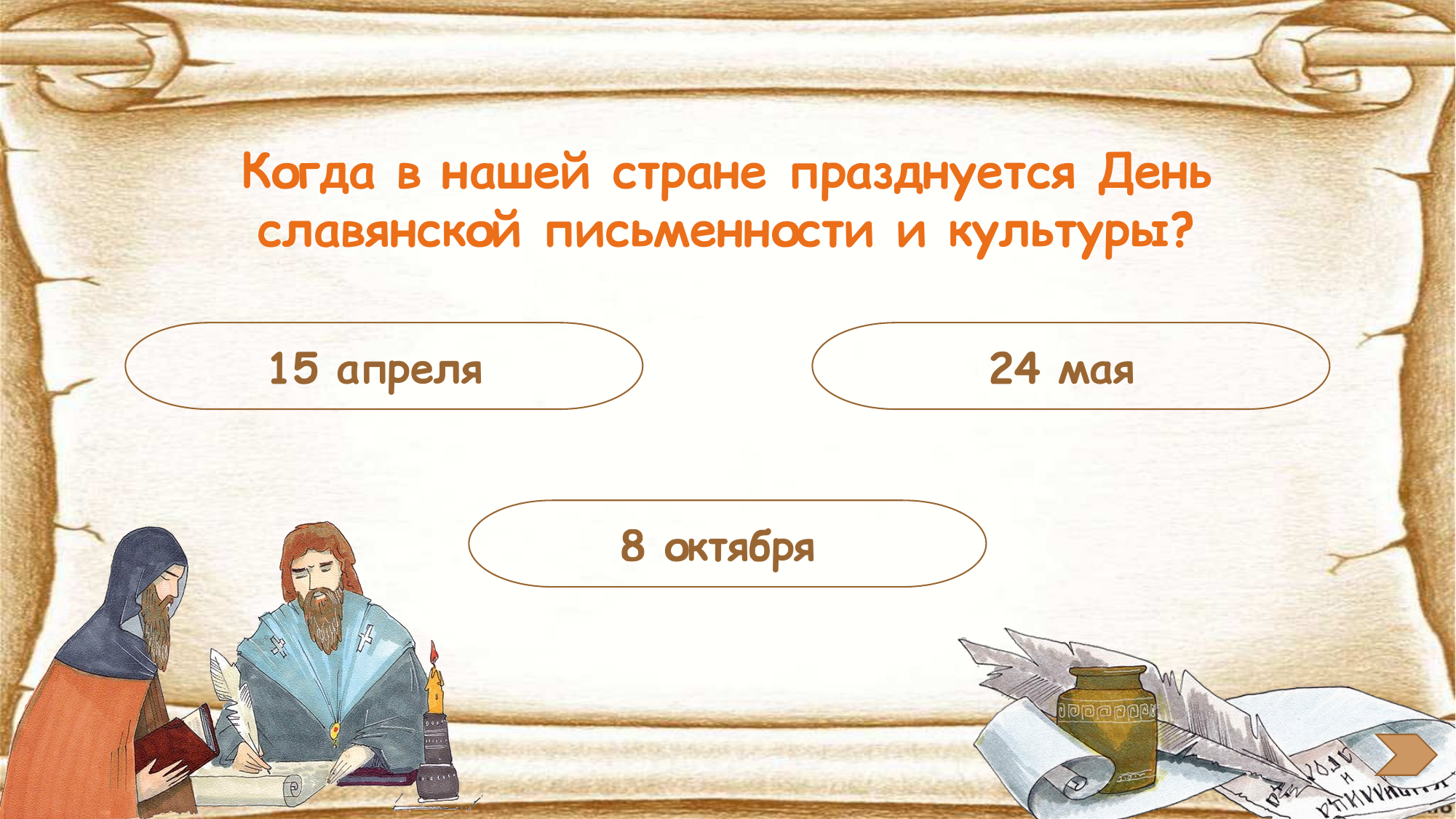

Когда в нашей стране празднуется День славянской письменности и культуры?
15 апреля
24 мая
8 октября